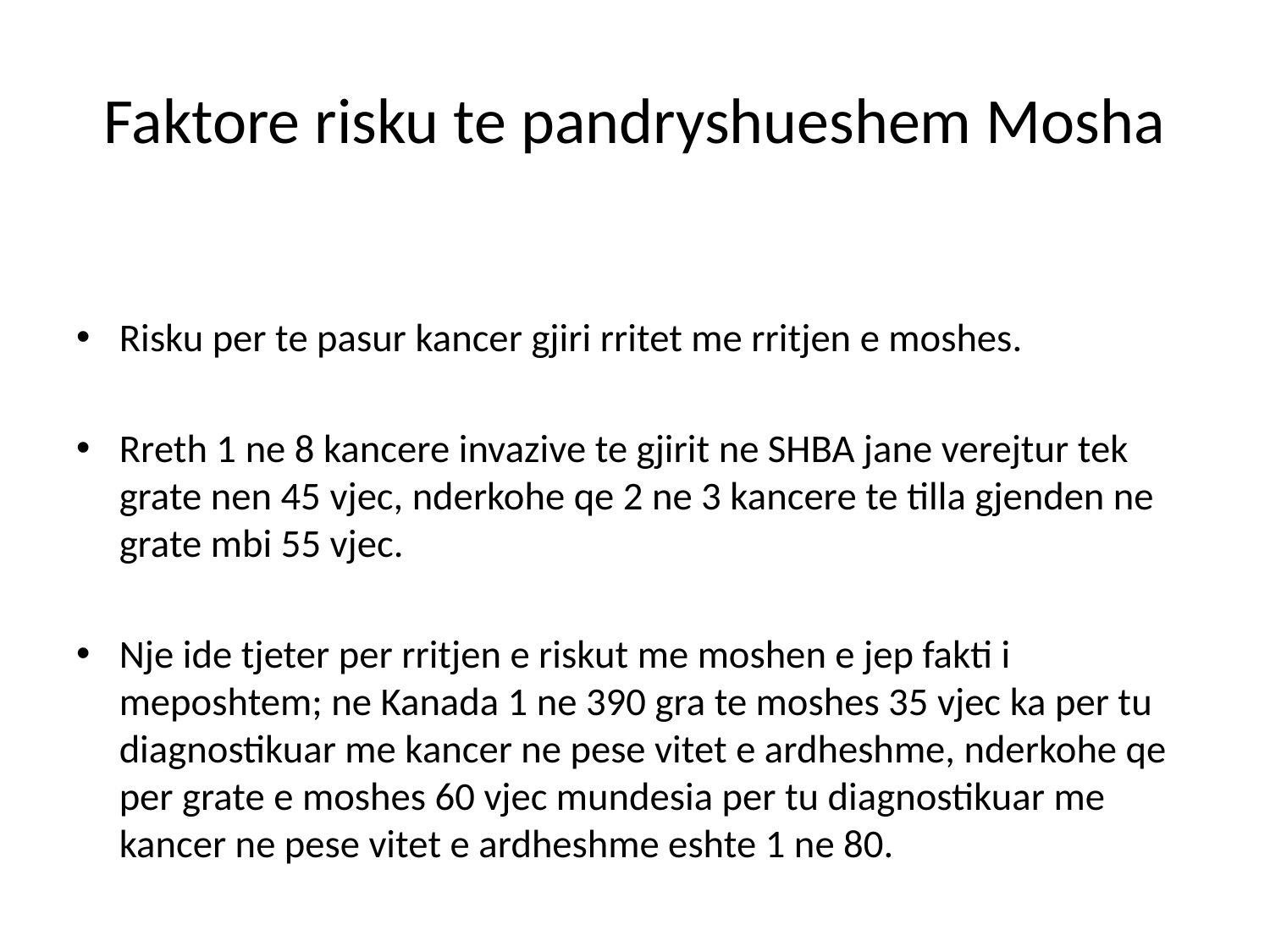

# Faktore risku te pandryshueshem Mosha
Risku per te pasur kancer gjiri rritet me rritjen e moshes.

Rreth 1 ne 8 kancere invazive te gjirit ne SHBA jane verejtur tek grate nen 45 vjec, nderkohe qe 2 ne 3 kancere te tilla gjenden ne grate mbi 55 vjec.

Nje ide tjeter per rritjen e riskut me moshen e jep fakti i meposhtem; ne Kanada 1 ne 390 gra te moshes 35 vjec ka per tu diagnostikuar me kancer ne pese vitet e ardheshme, nderkohe qe per grate e moshes 60 vjec mundesia per tu diagnostikuar me kancer ne pese vitet e ardheshme eshte 1 ne 80.